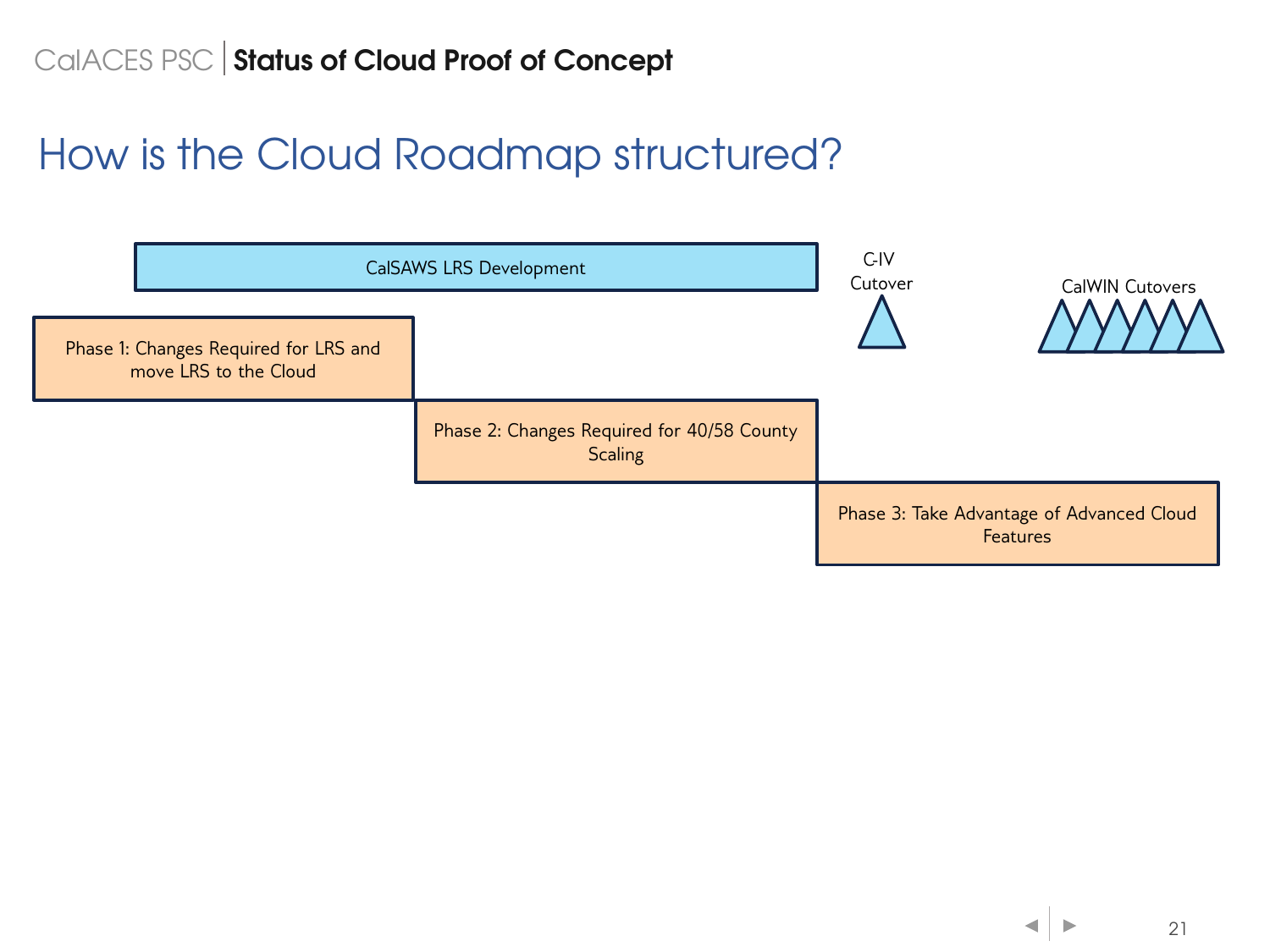

Status of Cloud Proof of Concept
How is the Cloud Roadmap structured?
C-IV
Cutover
CalSAWS LRS Development
CalWIN Cutovers

Phase 1: Changes Required for LRS and move LRS to the Cloud
Phase 2: Changes Required for 40/58 County Scaling
Phase 3: Take Advantage of Advanced Cloud Features